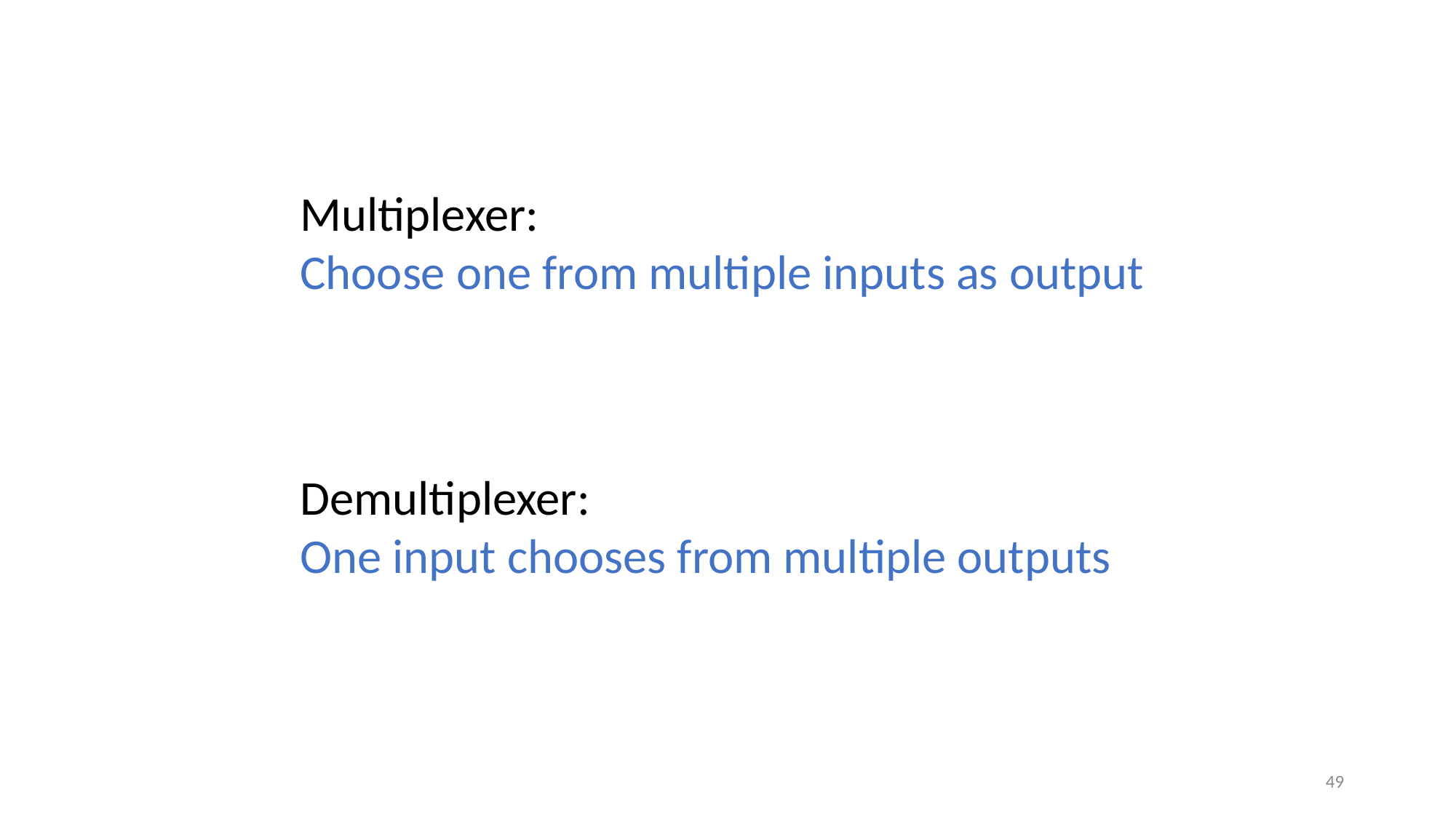

Multiplexer:
Choose one from multiple inputs as output
Demultiplexer:
One input chooses from multiple outputs
49